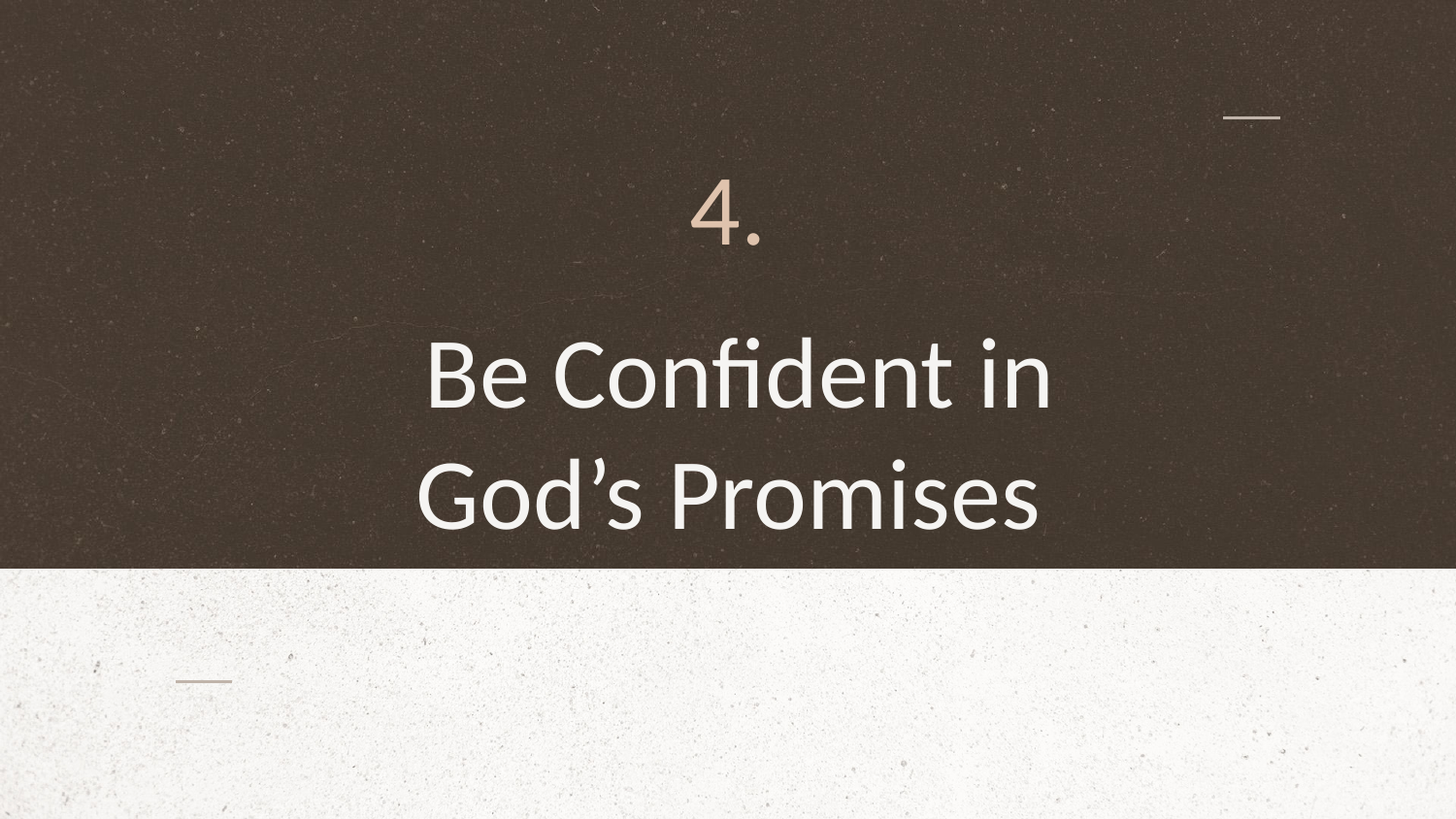

4.
# Be Confident in God’s Promises